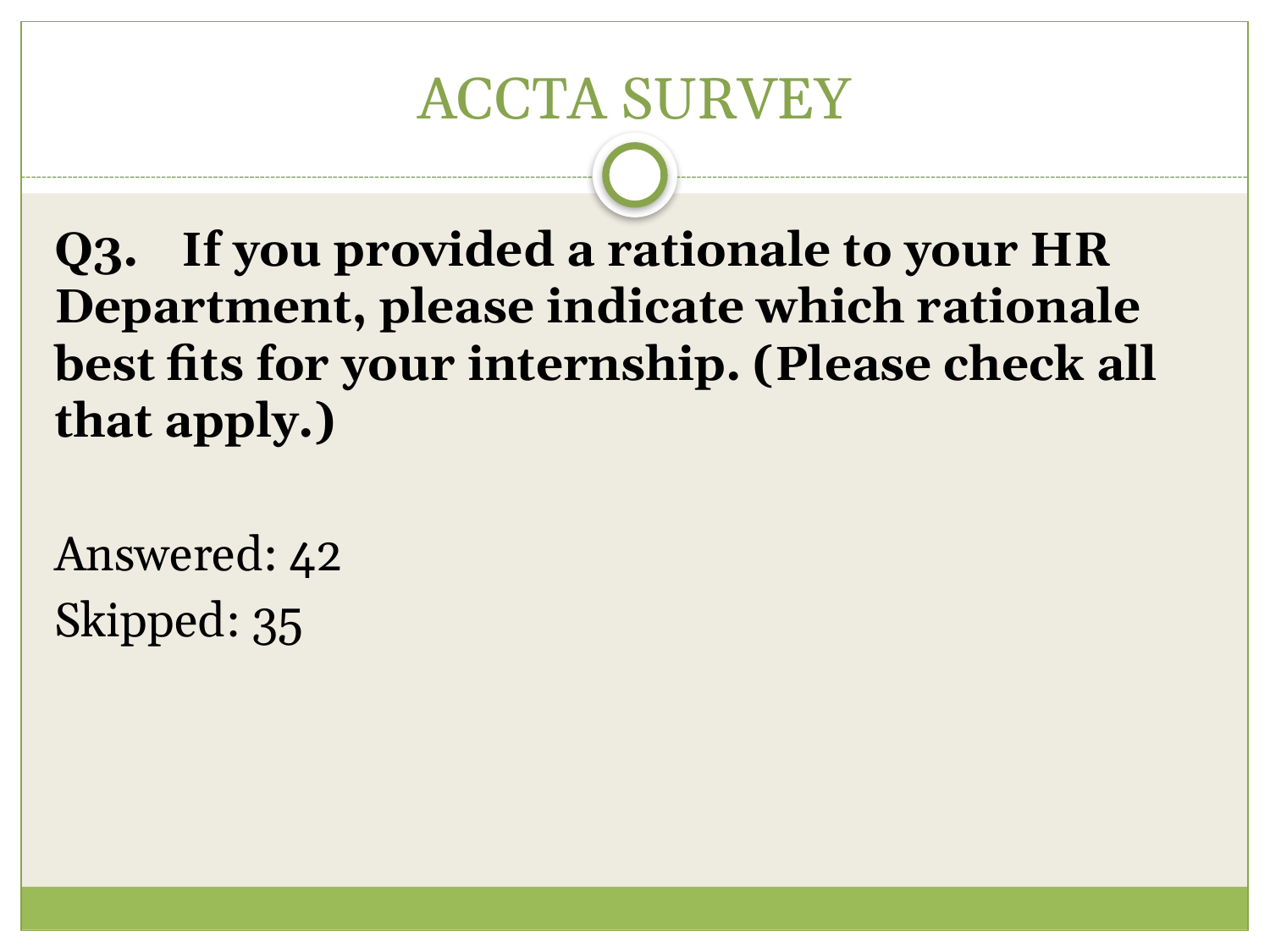

# ACCTA SURVEY
Q3.	If you provided a rationale to your HR Department, please indicate which rationale best fits for your internship. (Please check all that apply.)

Answered: 42
Skipped: 35